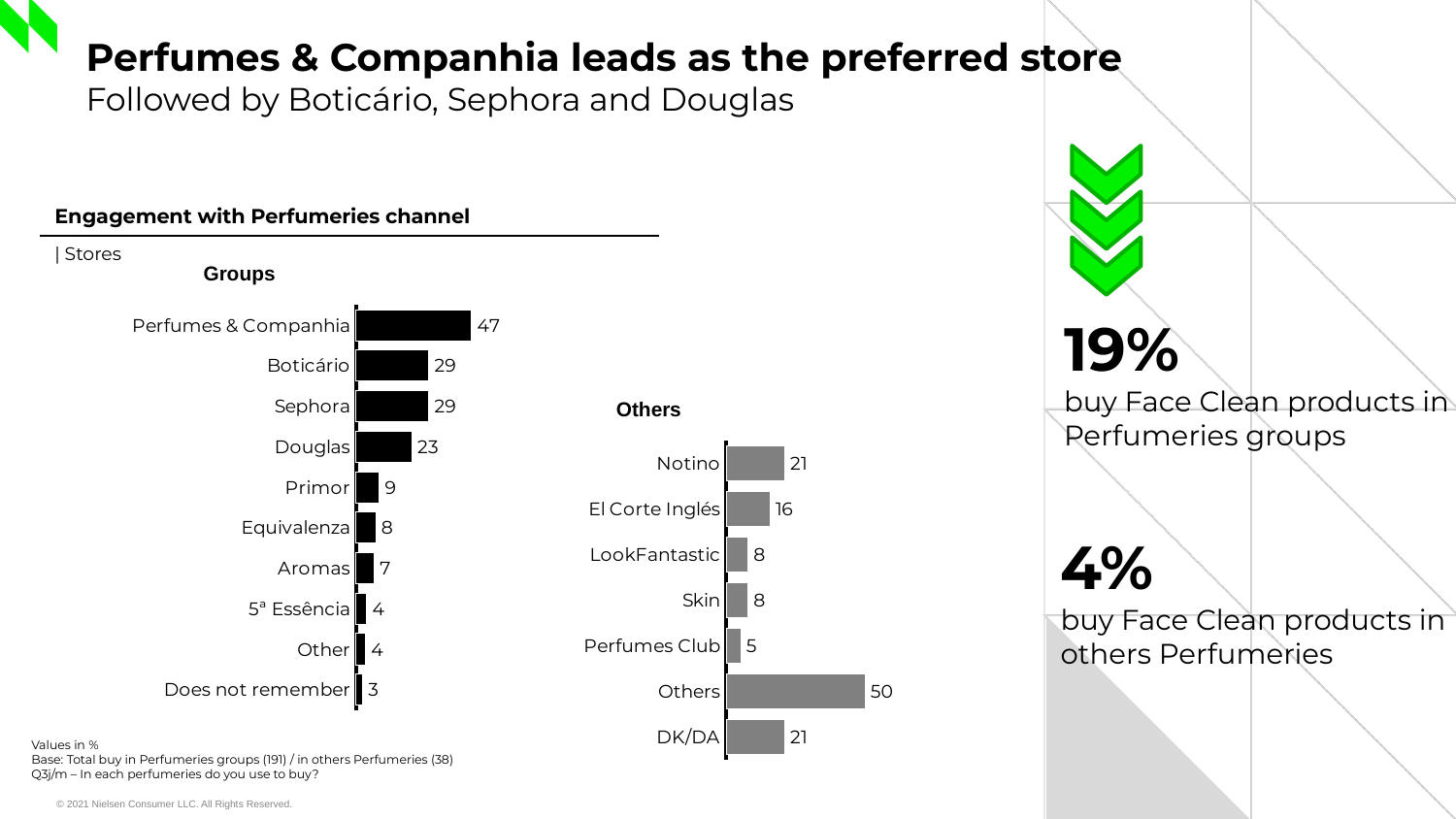

# Perfumes & Companhia leads as the preferred store Followed by Boticário, Sephora and Douglas

| Engagement with Perfumeries channel |
| --- |
| | Stores |
19%
buy Face Clean products in Perfumeries groups

Groups

### Chart

| Category | Total |
|---|---|
| Perfumes & Companhia | 46.6 |
| Boticário | 29.3 |
| Sephora | 29.3 |
| Douglas | 22.5 |
| Primor | 9.4 |
| Equivalenza | 7.9 |
| Aromas | 7.3 |
| 5ª Essência | 4.2 |
| Other | 3.7 |
| Does not remember | 2.6 |
Others

### Chart

| Category | Total |
|---|---|
| Notino | 21.1 |
| El Corte Inglés | 15.8 |
| LookFantastic | 7.9 |
| Skin | 7.9 |
| Perfumes Club | 5.3 |
| Others | 50.0 |
| DK/DA | 21.1 |
4%
buy Face Clean products in others Perfumeries
Values in %
Base: Total buy in Perfumeries groups (191) / in others Perfumeries (38)
Q3j/m – In each perfumeries do you use to buy?